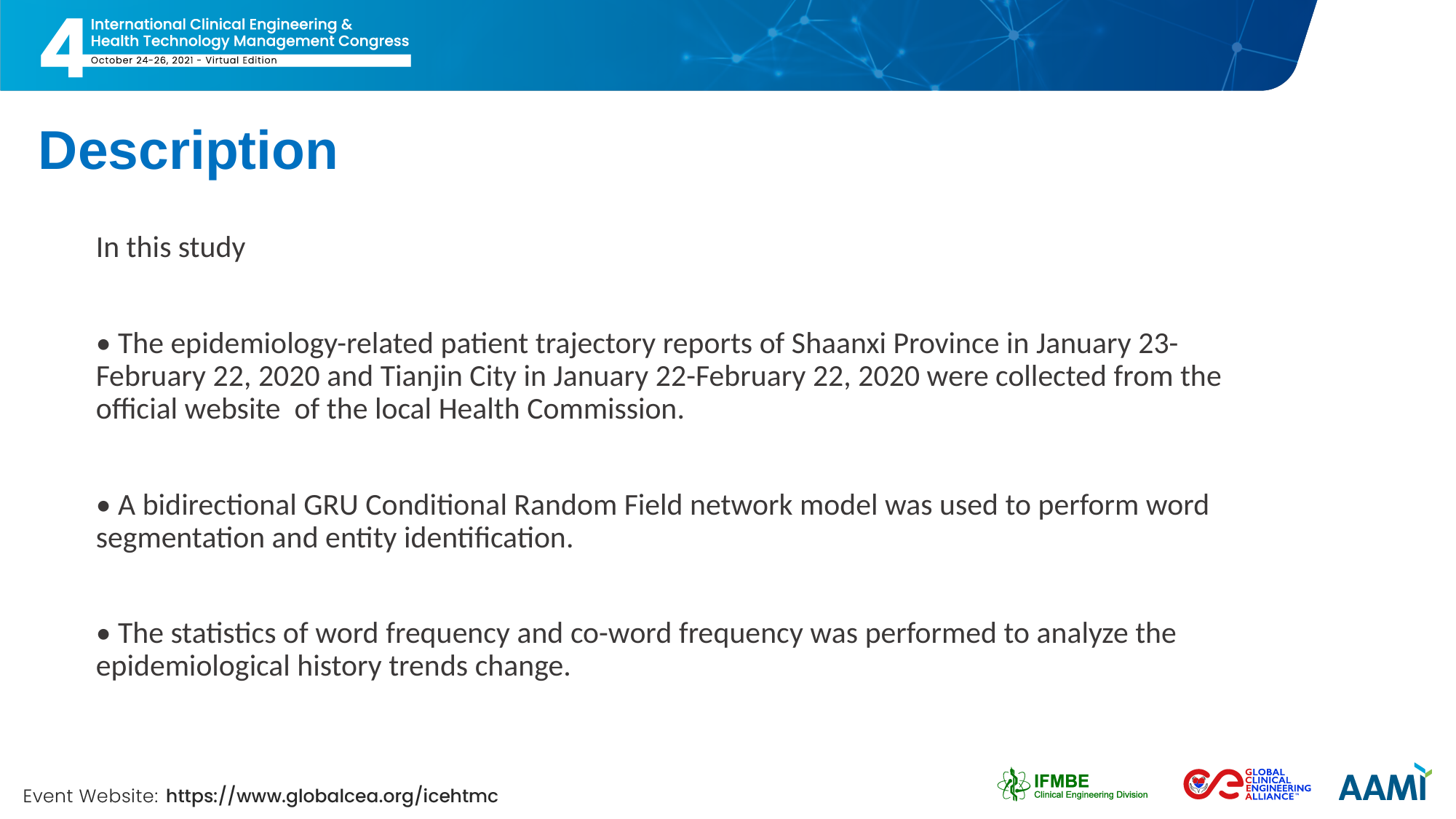

# Description
In this study

• The epidemiology-related patient trajectory reports of Shaanxi Province in January 23-February 22, 2020 and Tianjin City in January 22-February 22, 2020 were collected from the official website  of the local Health Commission.

• A bidirectional GRU Conditional Random Field network model was used to perform word segmentation and entity identification.

• The statistics of word frequency and co-word frequency was performed to analyze the epidemiological history trends change.